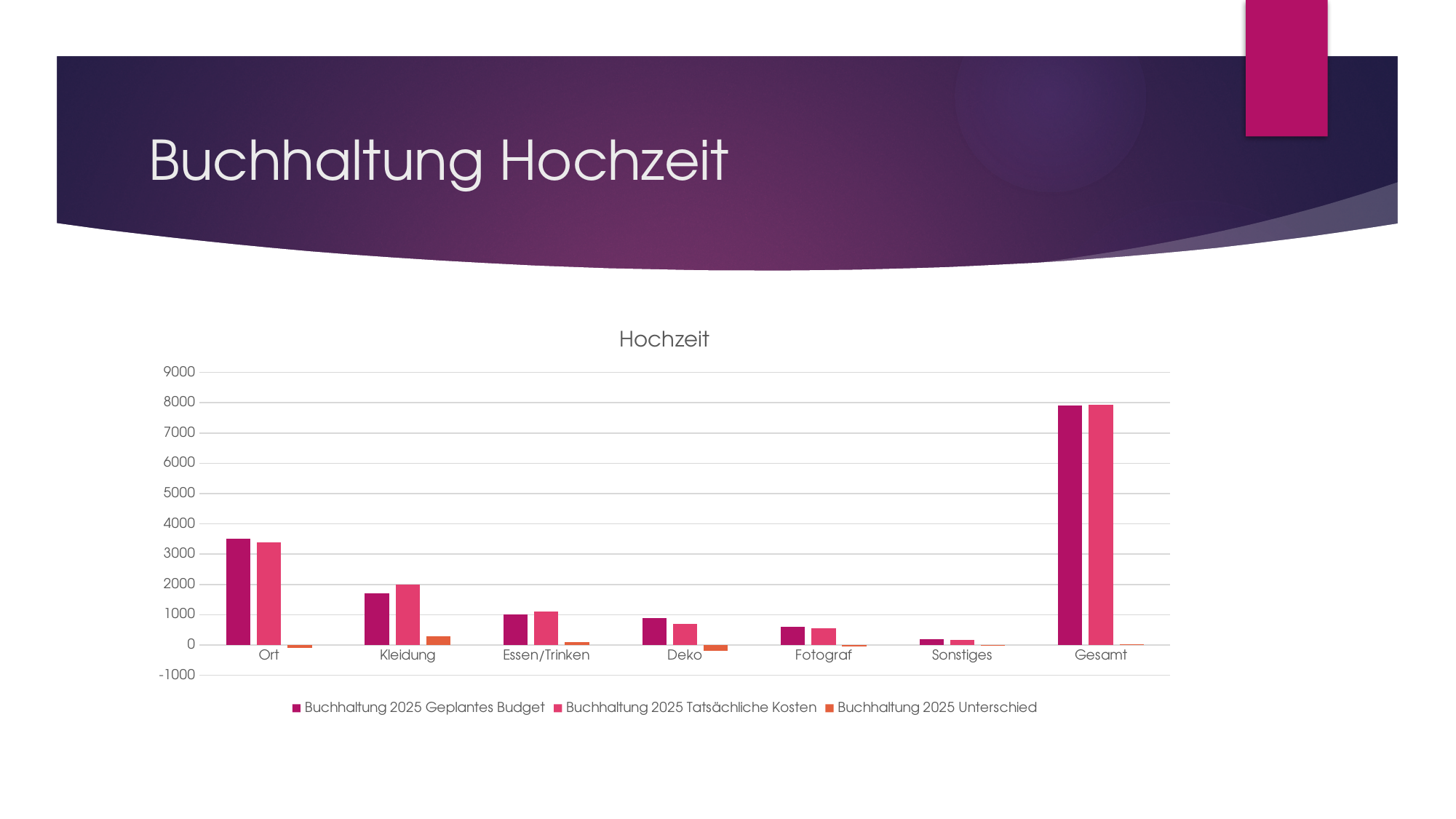

# Buchhaltung Hochzeit

### Chart: Hochzeit

| Category | Buchhaltung 2025 | Buchhaltung 2025 | Buchhaltung 2025 |
|---|---|---|---|
| Ort | 3500.0 | 3400.0 | -100.0 |
| Kleidung | 1700.0 | 2000.0 | 300.0 |
| Essen/Trinken | 1000.0 | 1100.0 | 100.0 |
| Deko | 900.0 | 700.0 | -200.0 |
| Fotograf | 600.0 | 550.0 | -50.0 |
| Sonstiges | 200.0 | 170.0 | -30.0 |
| Gesamt | 7900.0 | 7920.0 | 20.0 |